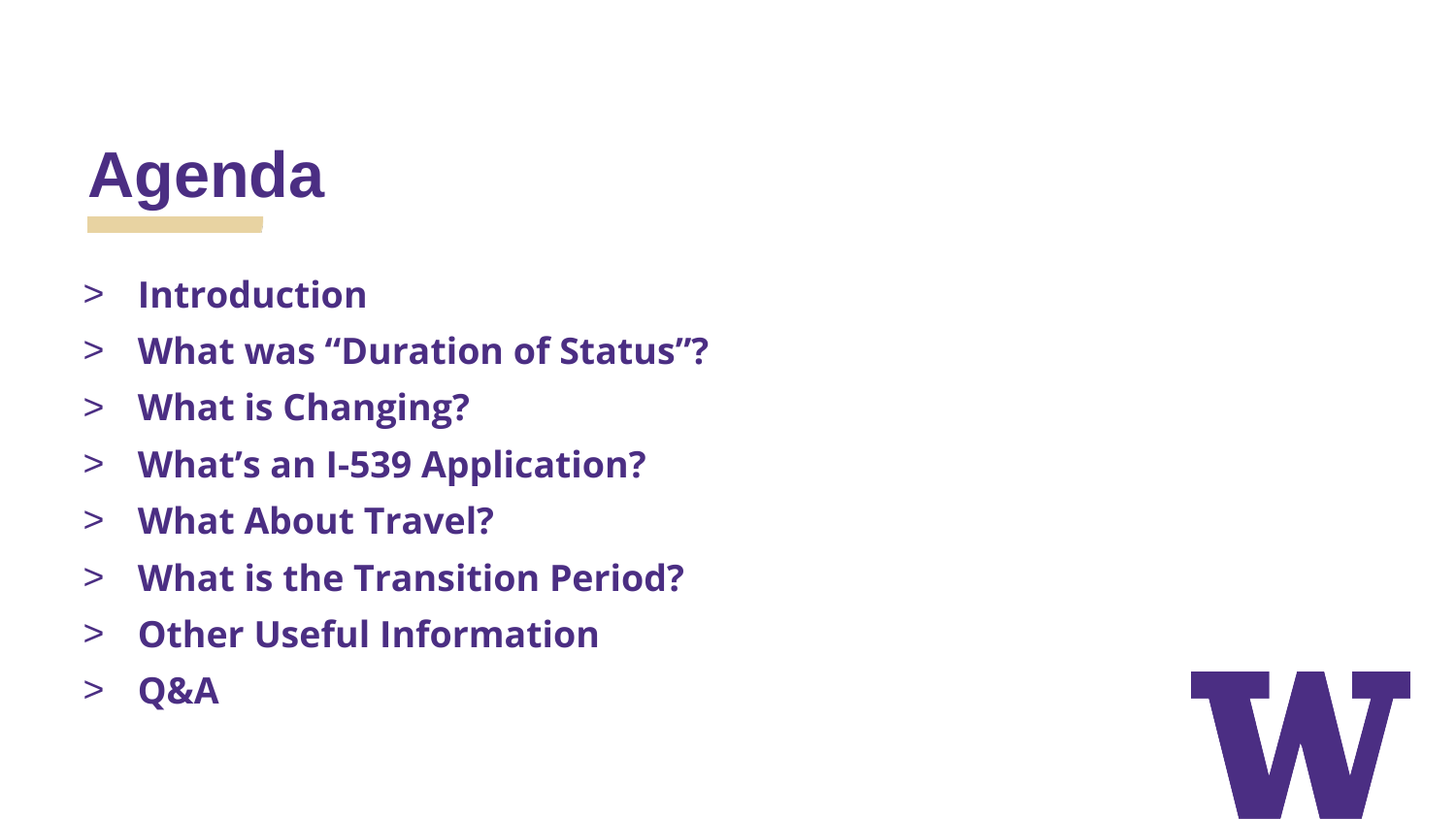

# Agenda
Introduction
What was “Duration of Status”?
What is Changing?
What’s an I-539 Application?
What About Travel?
What is the Transition Period?
Other Useful Information
Q&A